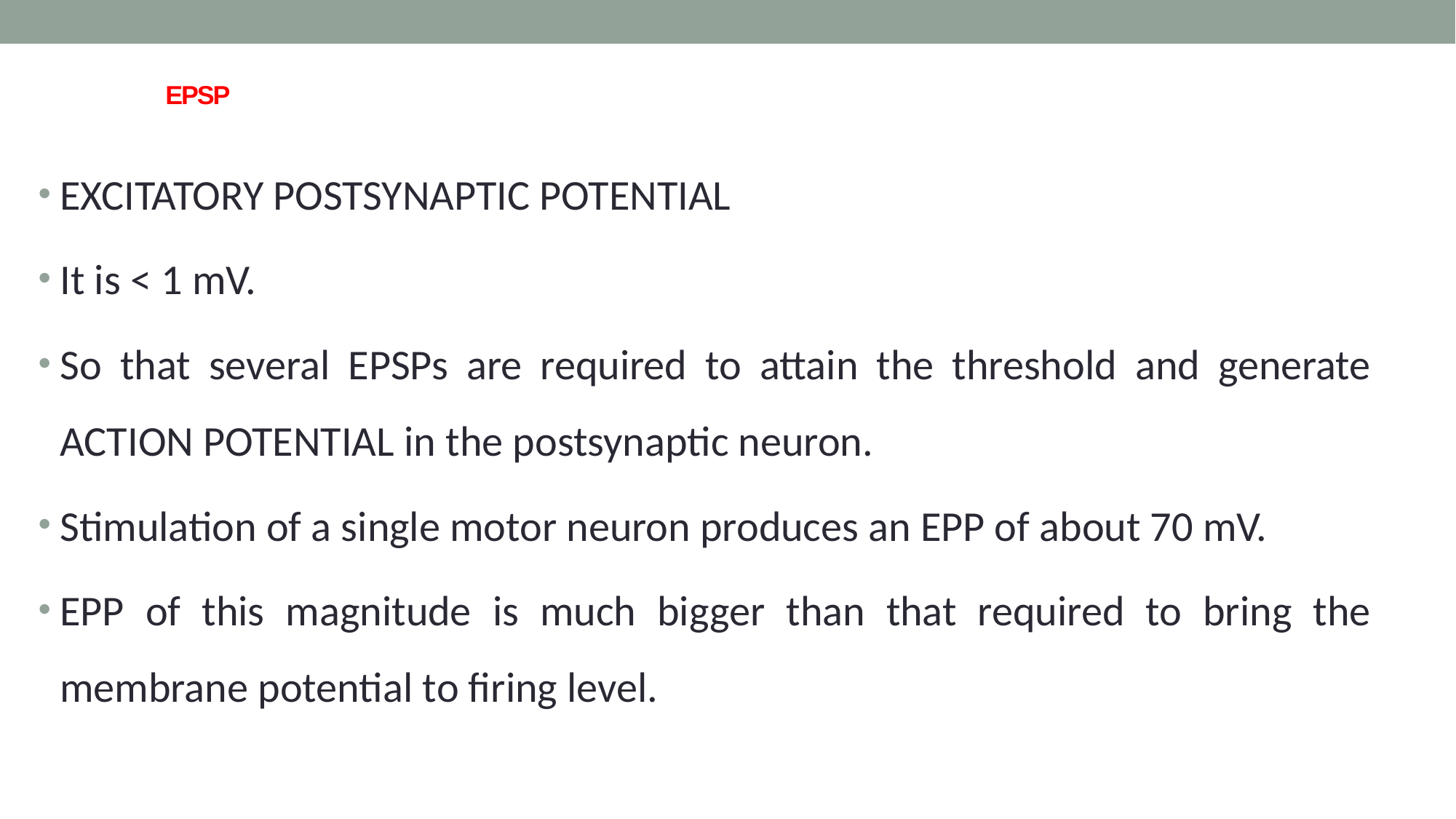

# EPSP
EXCITATORY POSTSYNAPTIC POTENTIAL
It is < 1 mV.
So that several EPSPs are required to attain the threshold and generate ACTION POTENTIAL in the postsynaptic neuron.
Stimulation of a single motor neuron produces an EPP of about 70 mV.
EPP of this magnitude is much bigger than that required to bring the membrane potential to firing level.